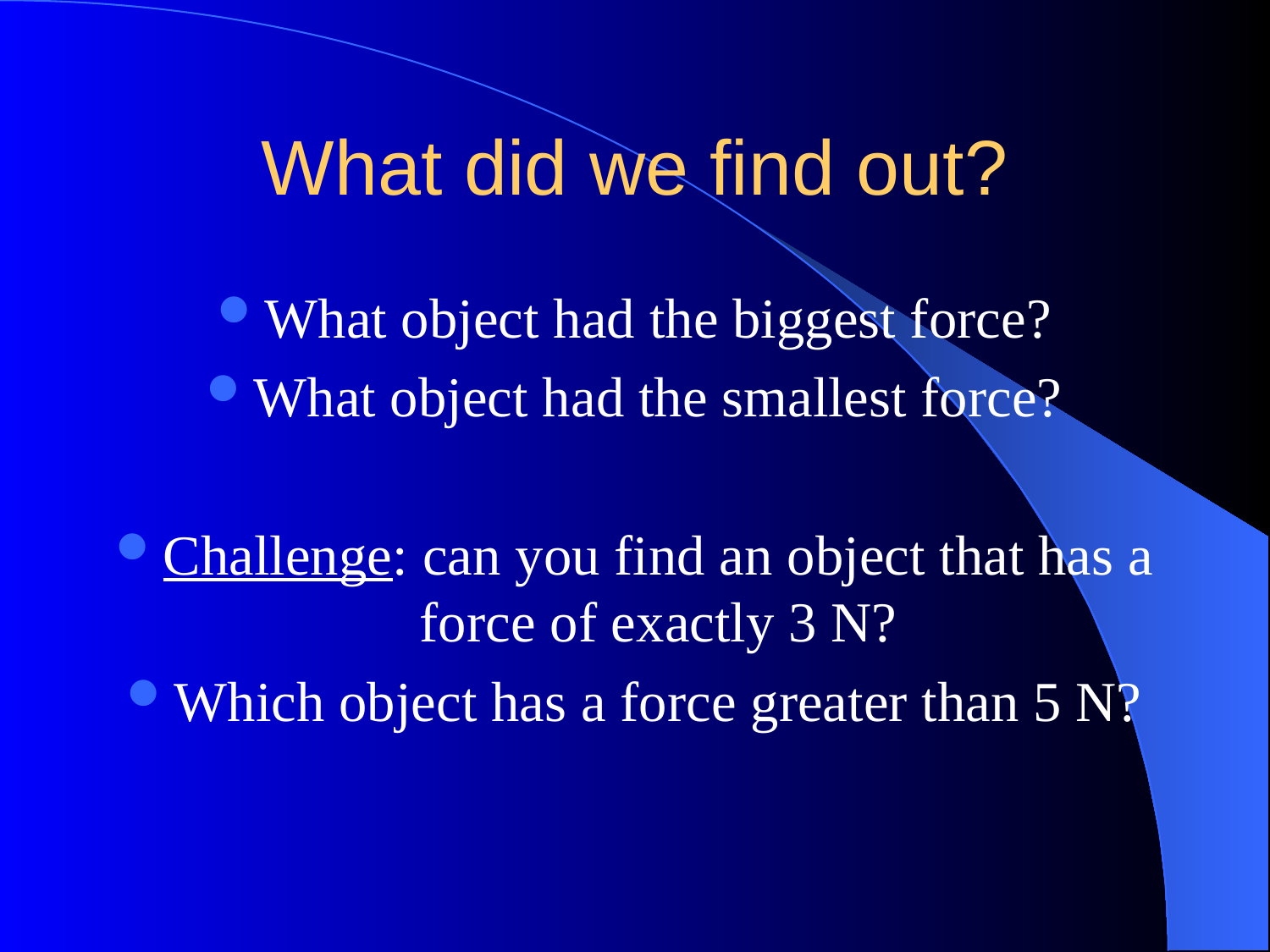

# What did we find out?
What object had the biggest force?
What object had the smallest force?

Challenge: can you find an object that has a force of exactly 3 N?
Which object has a force greater than 5 N?